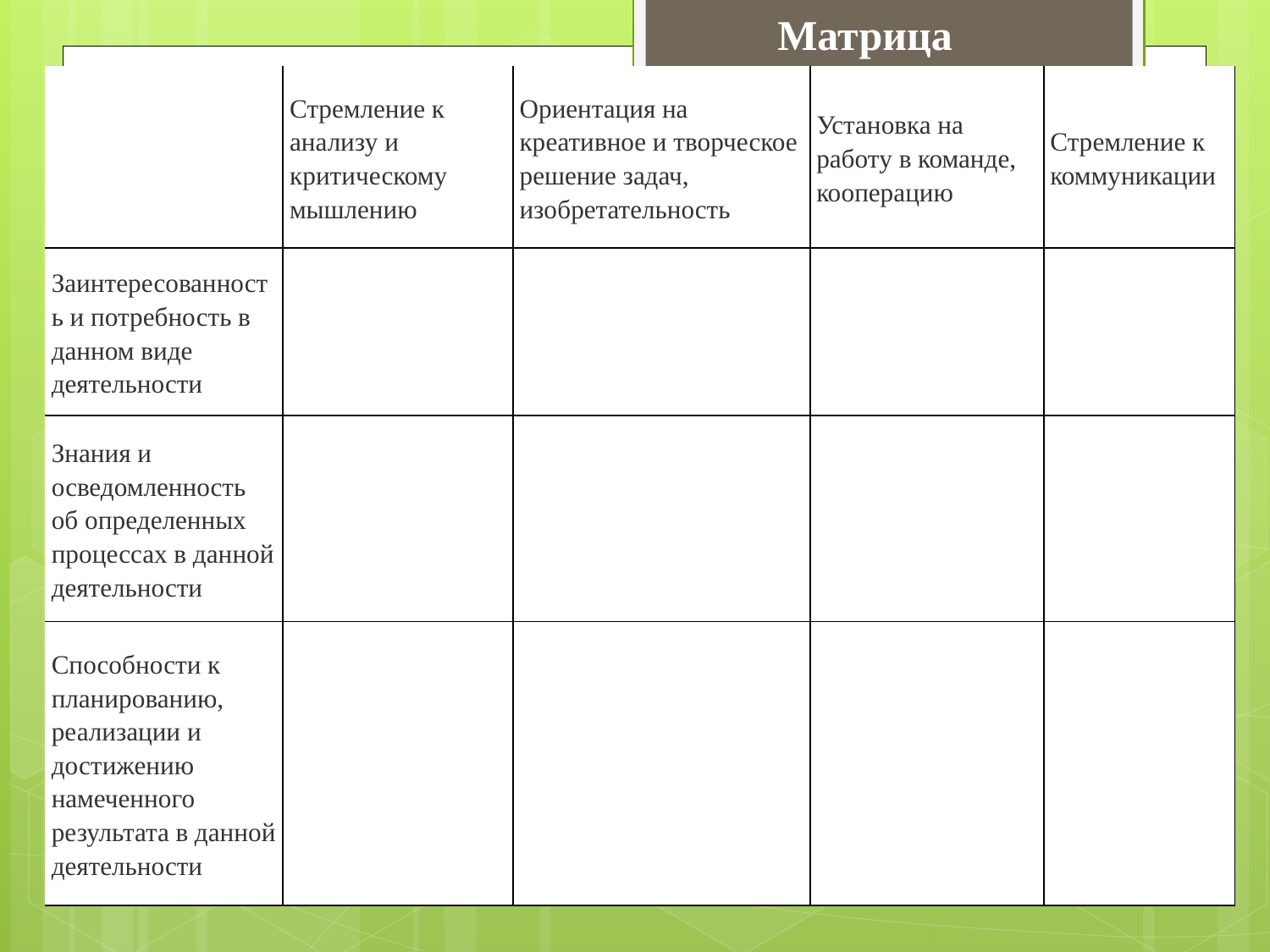

Матрица
|  | Стремление к анализу и критическому мышлению | Ориентация на креативное и творческое решение задач, изобретательность | Установка на работу в команде, кооперацию | Стремление к коммуникации |
| --- | --- | --- | --- | --- |
| Заинтересованность и потребность в данном виде деятельности |  |  |  |  |
| Знания и осведомленность об определенных процессах в данной деятельности |  |  |  |  |
| Способности к планированию, реализации и достижению намеченного результата в данной деятельности |  |  |  |  |